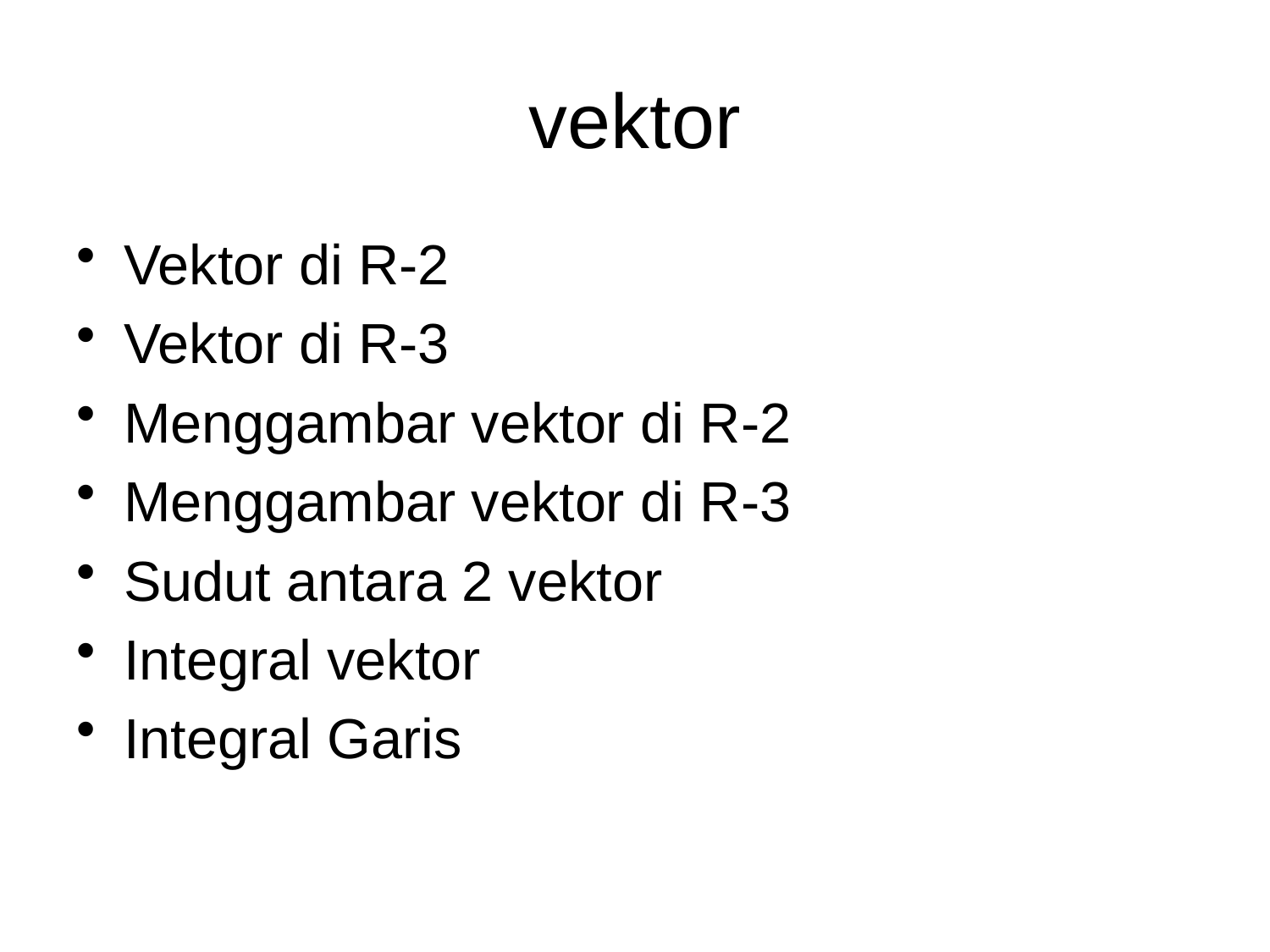

# vektor
Vektor di R-2
Vektor di R-3
Menggambar vektor di R-2
Menggambar vektor di R-3
Sudut antara 2 vektor
Integral vektor
Integral Garis